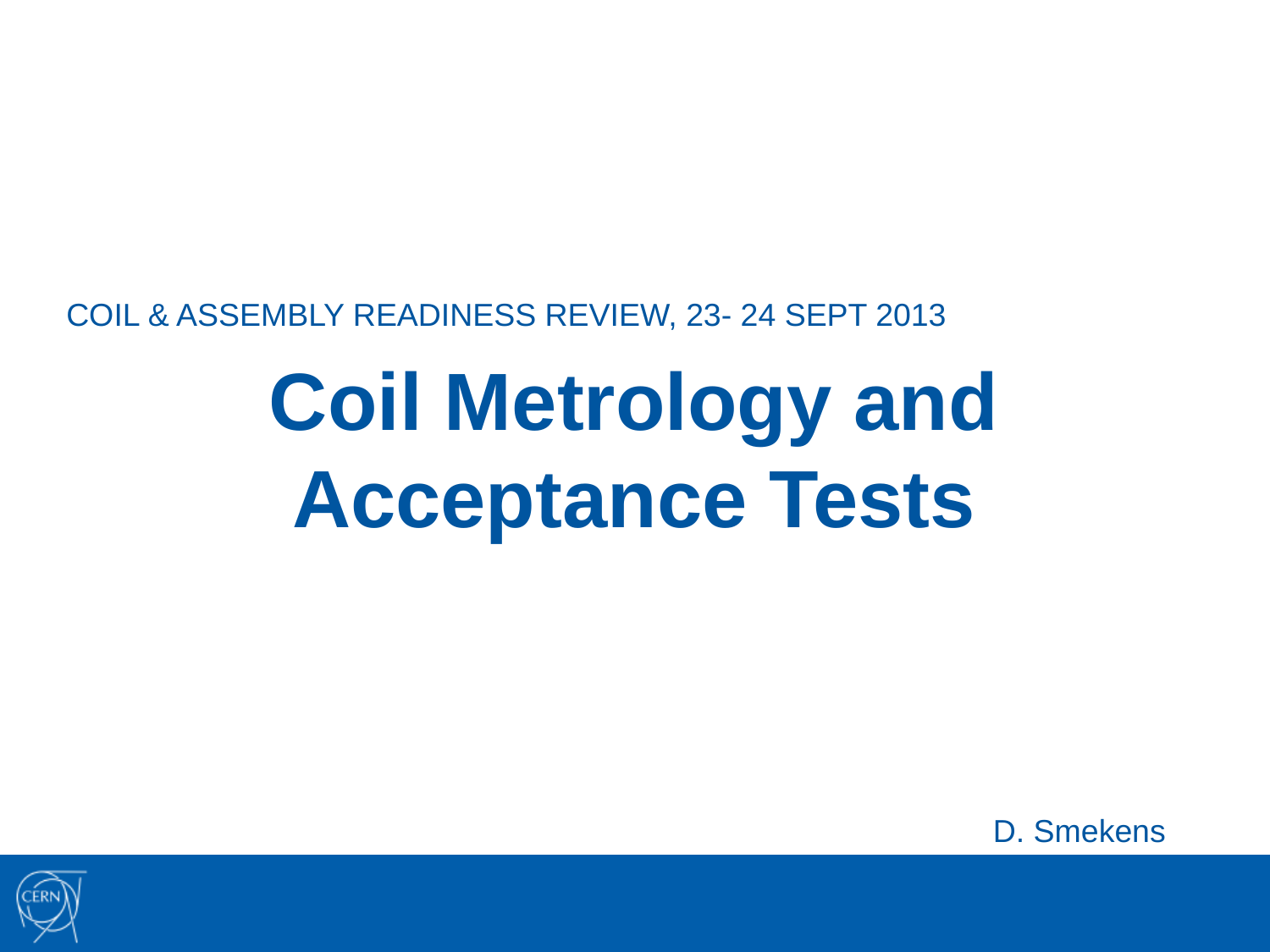

COIL & ASSEMBLY READINESS REVIEW, 23- 24 SEPT 2013
# Coil Metrology and Acceptance Tests
D. Smekens